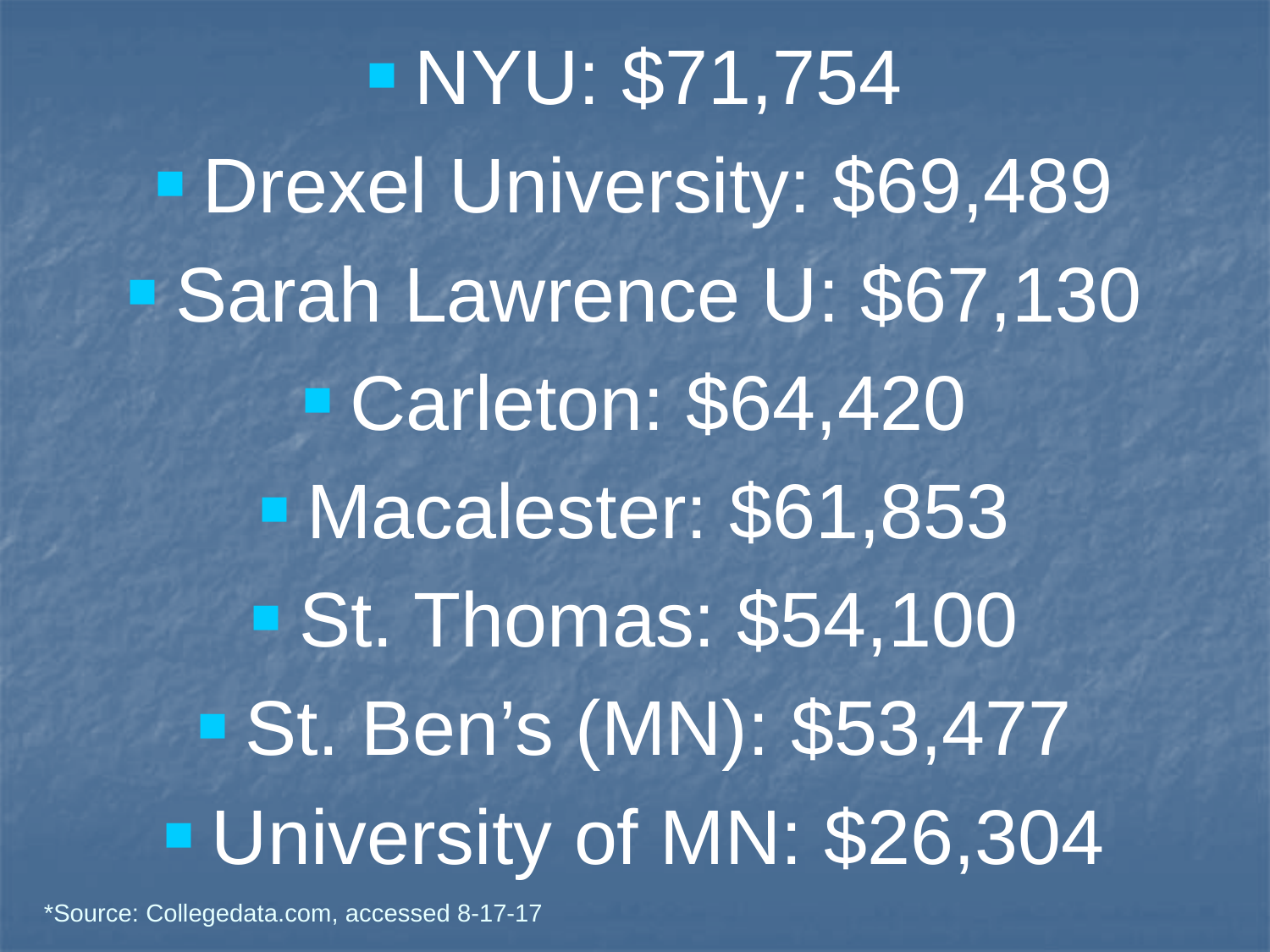

NYU: $71,754
Drexel University: $69,489
Sarah Lawrence U: $67,130
Carleton: $64,420
Macalester: $61,853
St. Thomas: $54,100
St. Ben’s (MN): $53,477
University of MN: $26,304
*Source: Collegedata.com, accessed 8-17-17